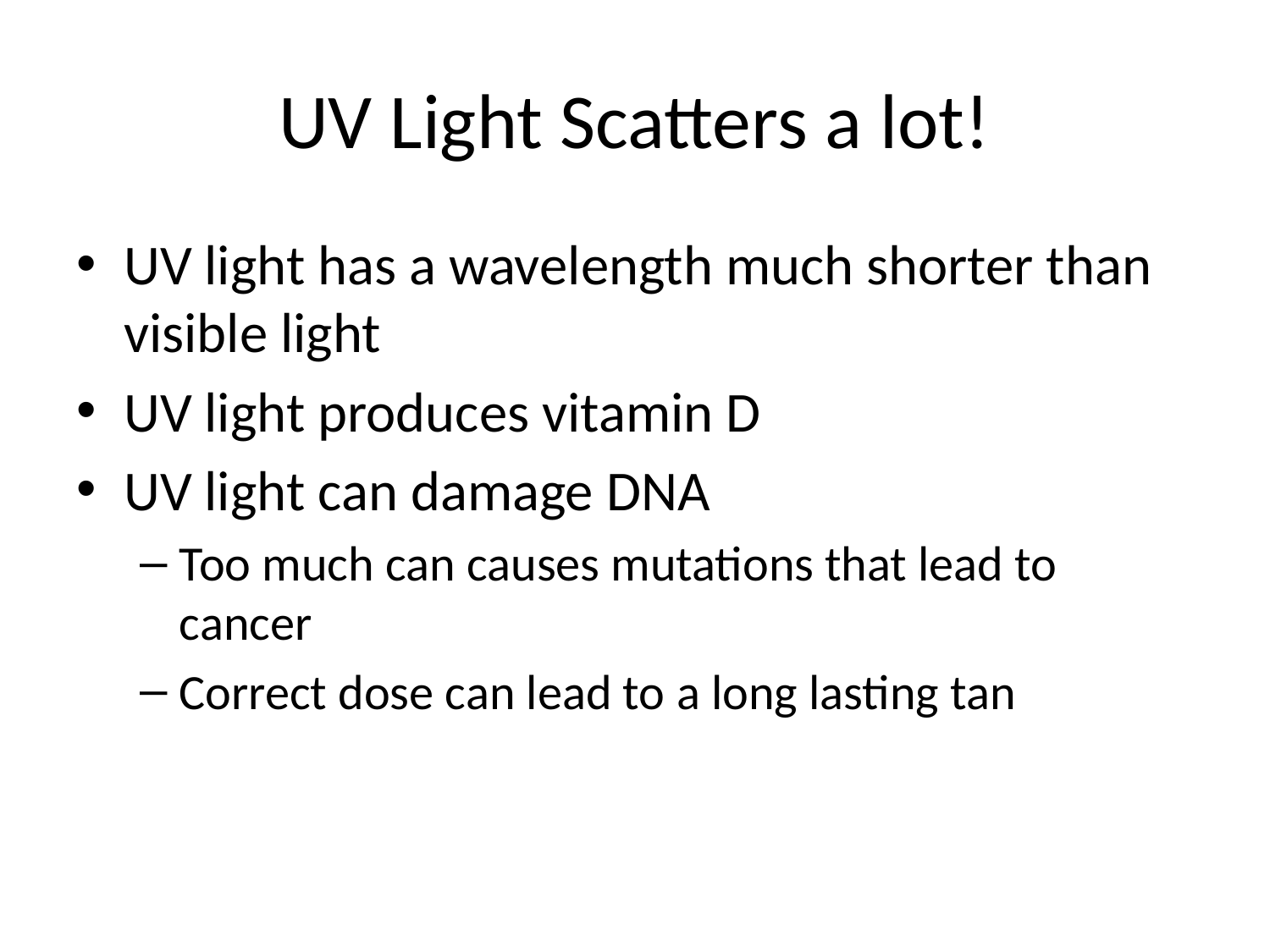

# UV Light Scatters a lot!
UV light has a wavelength much shorter than visible light
UV light produces vitamin D
UV light can damage DNA
Too much can causes mutations that lead to cancer
Correct dose can lead to a long lasting tan